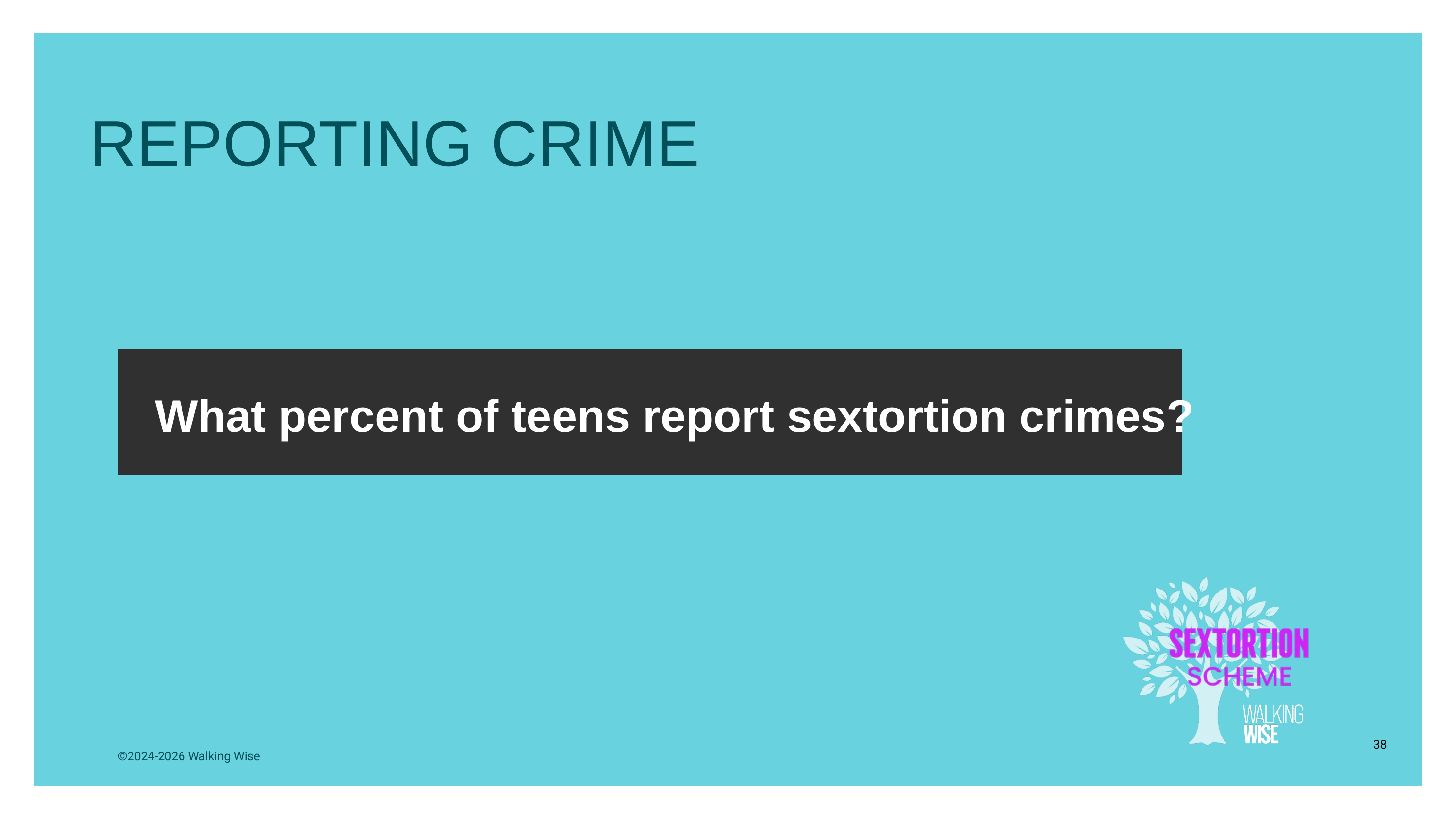

LESSON PLANS
REPORTING CRIME

What percent of teens report sextortion crimes?

38
©2024-2026 Walking Wise
3